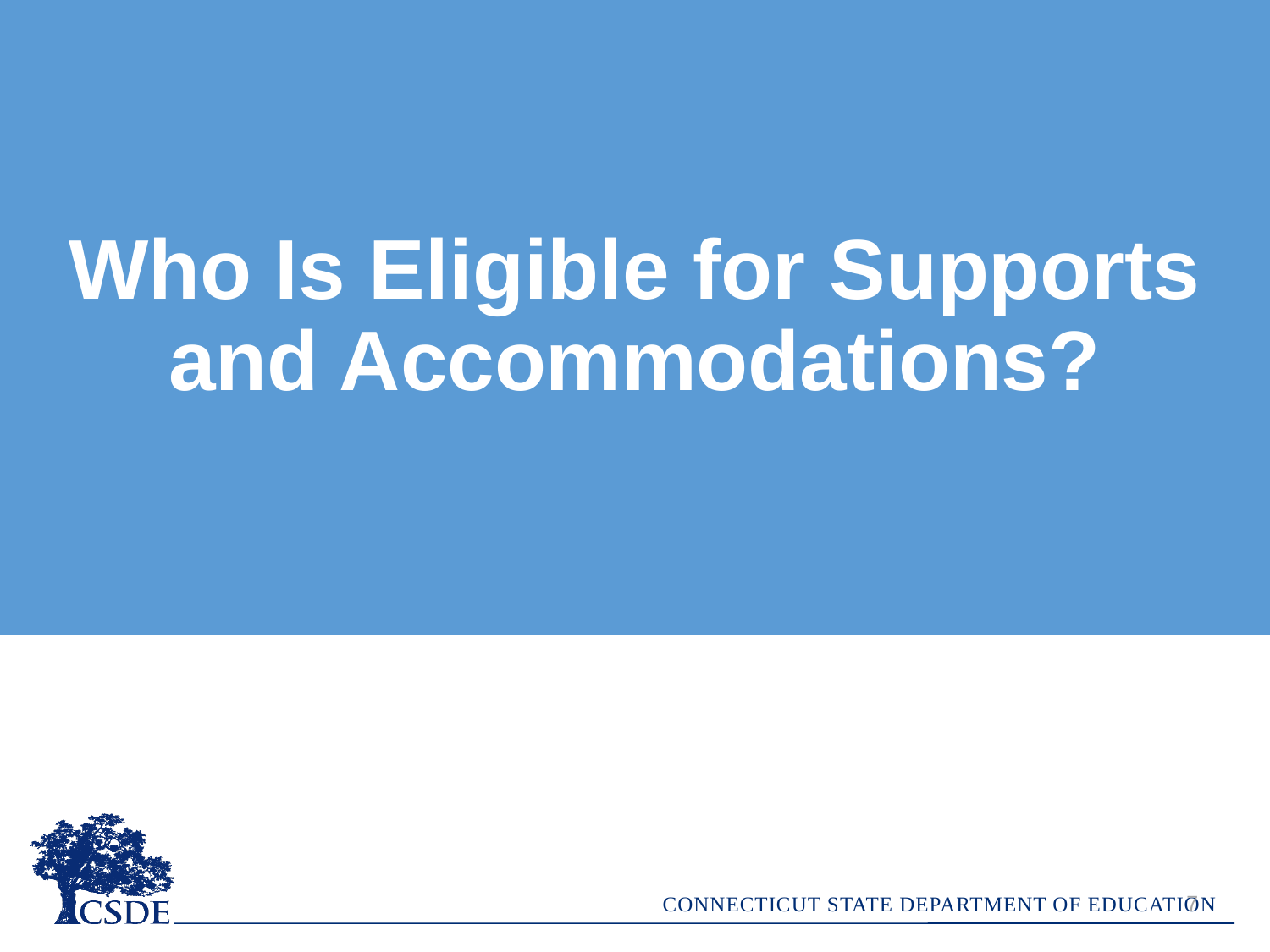

# Who Is Eligible for Supports and Accommodations?